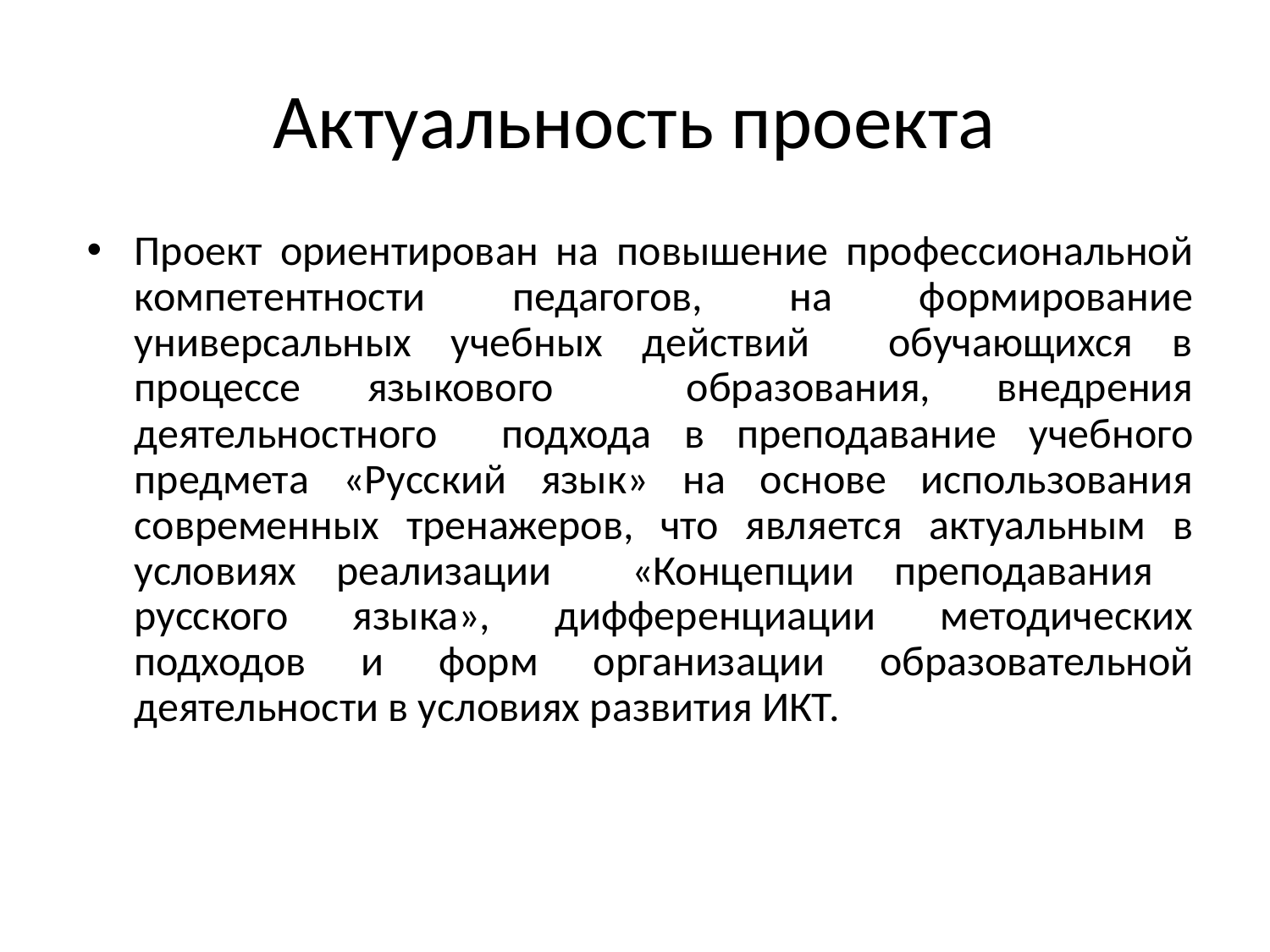

# Актуальность проекта
Проект ориентирован на повышение профессиональной компетентности педагогов, на формирование универсальных учебных действий  обучающихся в процессе языкового  образования, внедрения деятельностного  подхода в преподавание учебного предмета «Русский язык» на основе использования современных тренажеров, что является актуальным в условиях реализации  «Концепции преподавания  русского языка», дифференциации методических подходов и форм организации образовательной деятельности в условиях развития ИКТ.